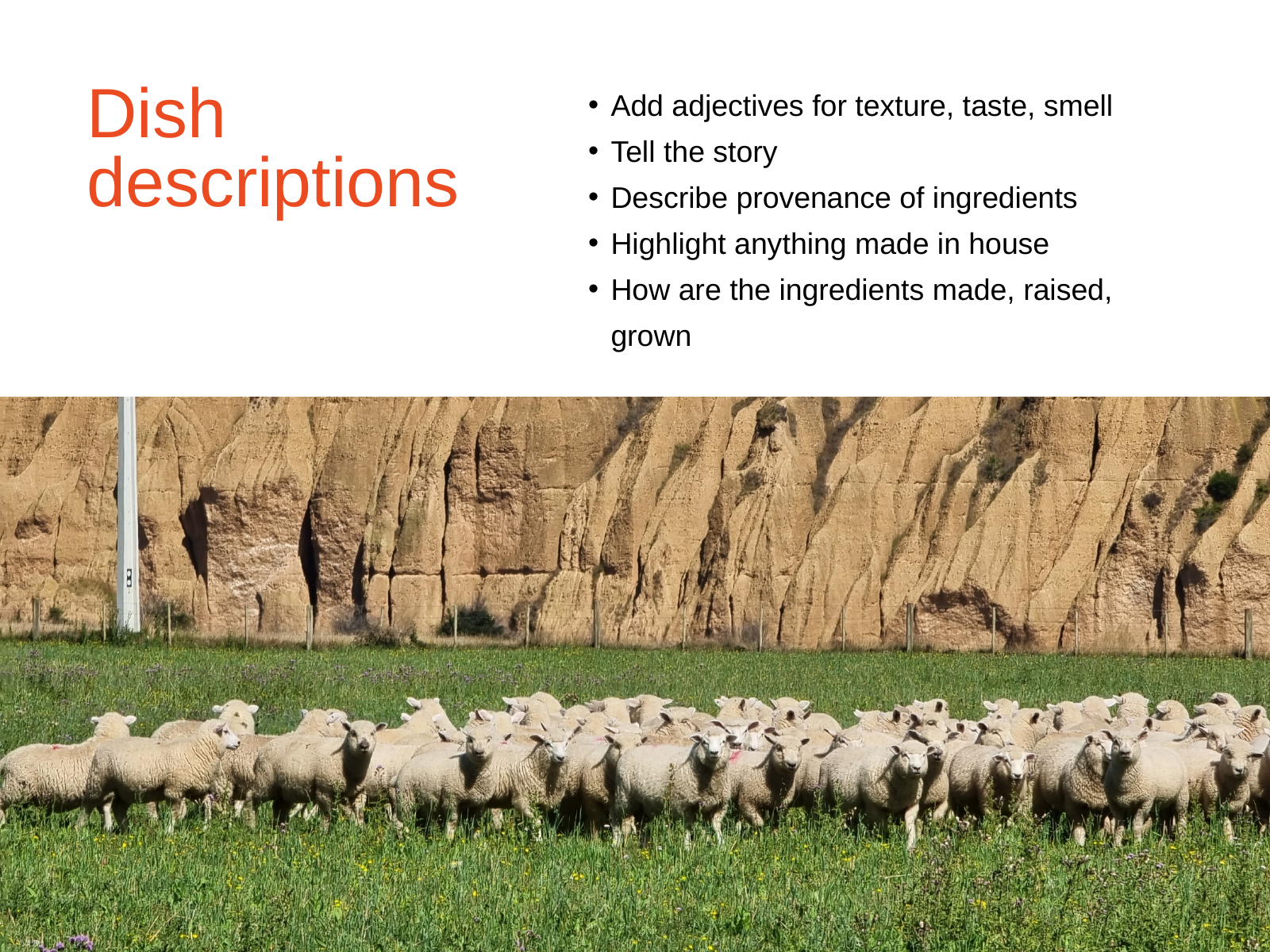

Add adjectives for texture, taste, smell
Tell the story
Describe provenance of ingredients
Highlight anything made in house
How are the ingredients made, raised, grown

Dish
descriptions